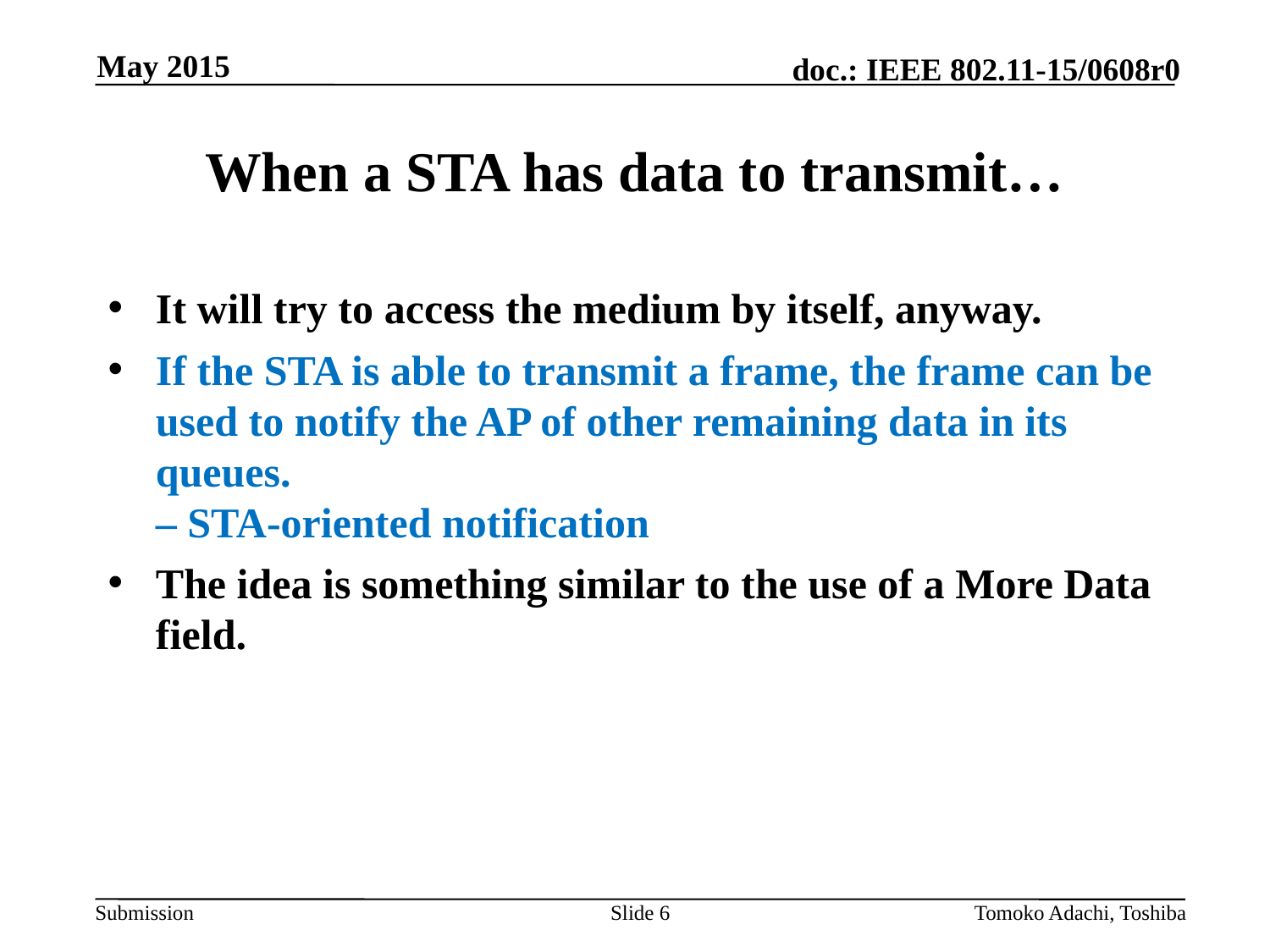

May 2015
# When a STA has data to transmit…
It will try to access the medium by itself, anyway.
If the STA is able to transmit a frame, the frame can be used to notify the AP of other remaining data in its queues.
– STA-oriented notification
The idea is something similar to the use of a More Data field.
Slide 6
Tomoko Adachi, Toshiba